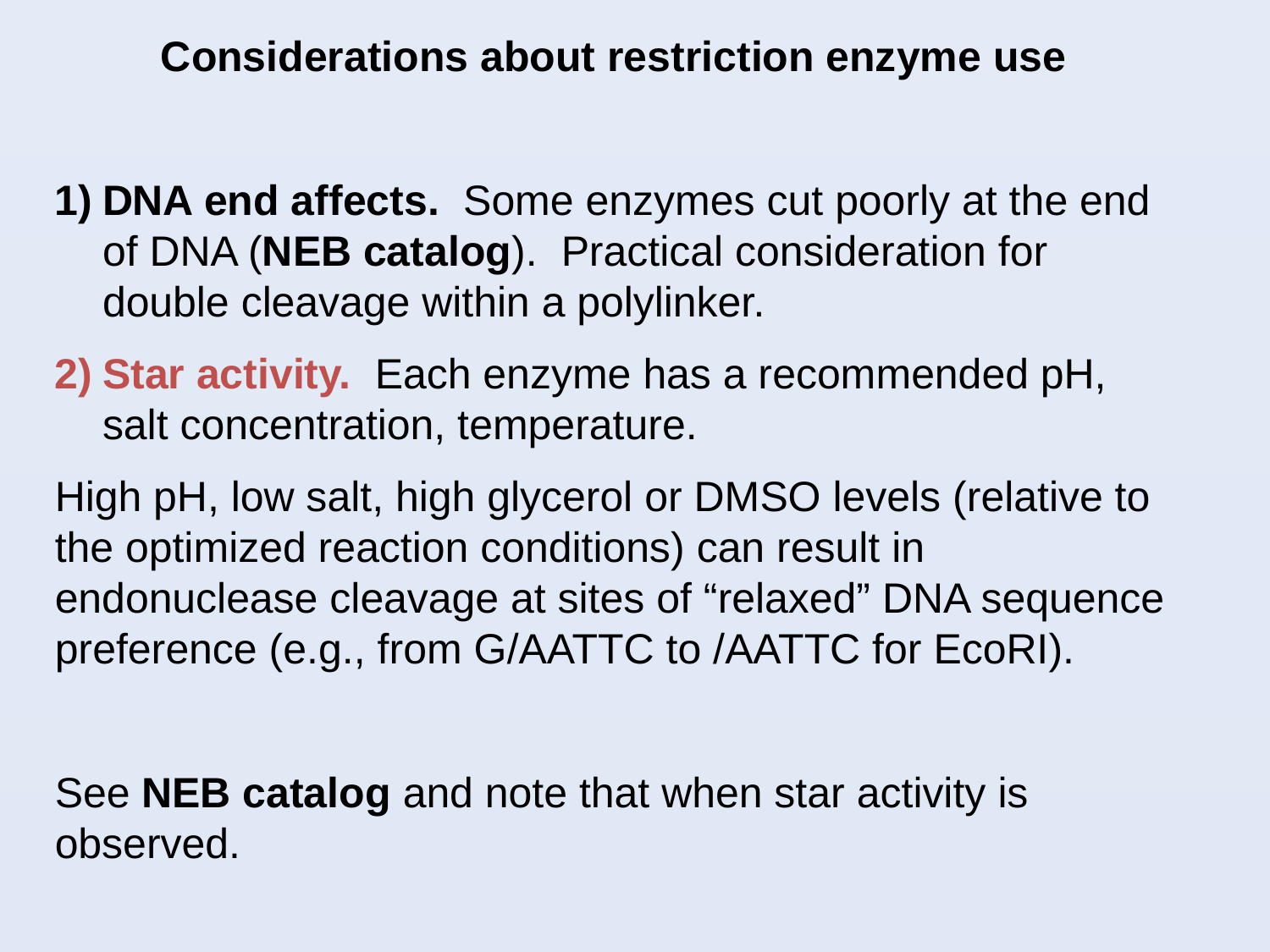

Considerations about restriction enzyme use

DNA end affects.  Some enzymes cut poorly at the end of DNA (NEB catalog).  Practical consideration for double cleavage within a polylinker.
Star activity.  Each enzyme has a recommended pH, salt concentration, temperature.
High pH, low salt, high glycerol or DMSO levels (relative to the optimized reaction conditions) can result in endonuclease cleavage at sites of “relaxed” DNA sequence preference (e.g., from G/AATTC to /AATTC for EcoRI).

See NEB catalog and note that when star activity is observed.